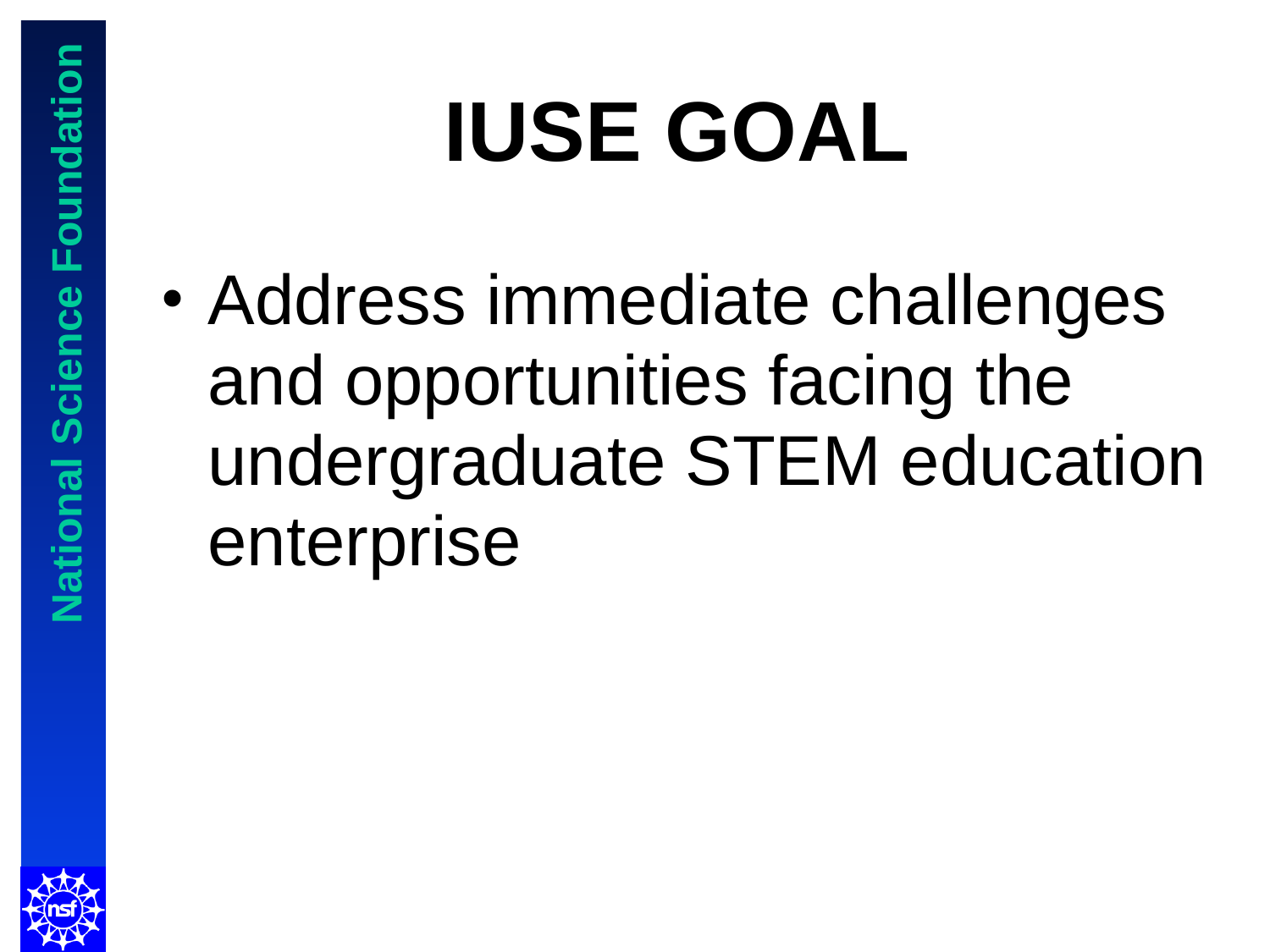

# IUSE GOAL
Address immediate challenges and opportunities facing the undergraduate STEM education enterprise